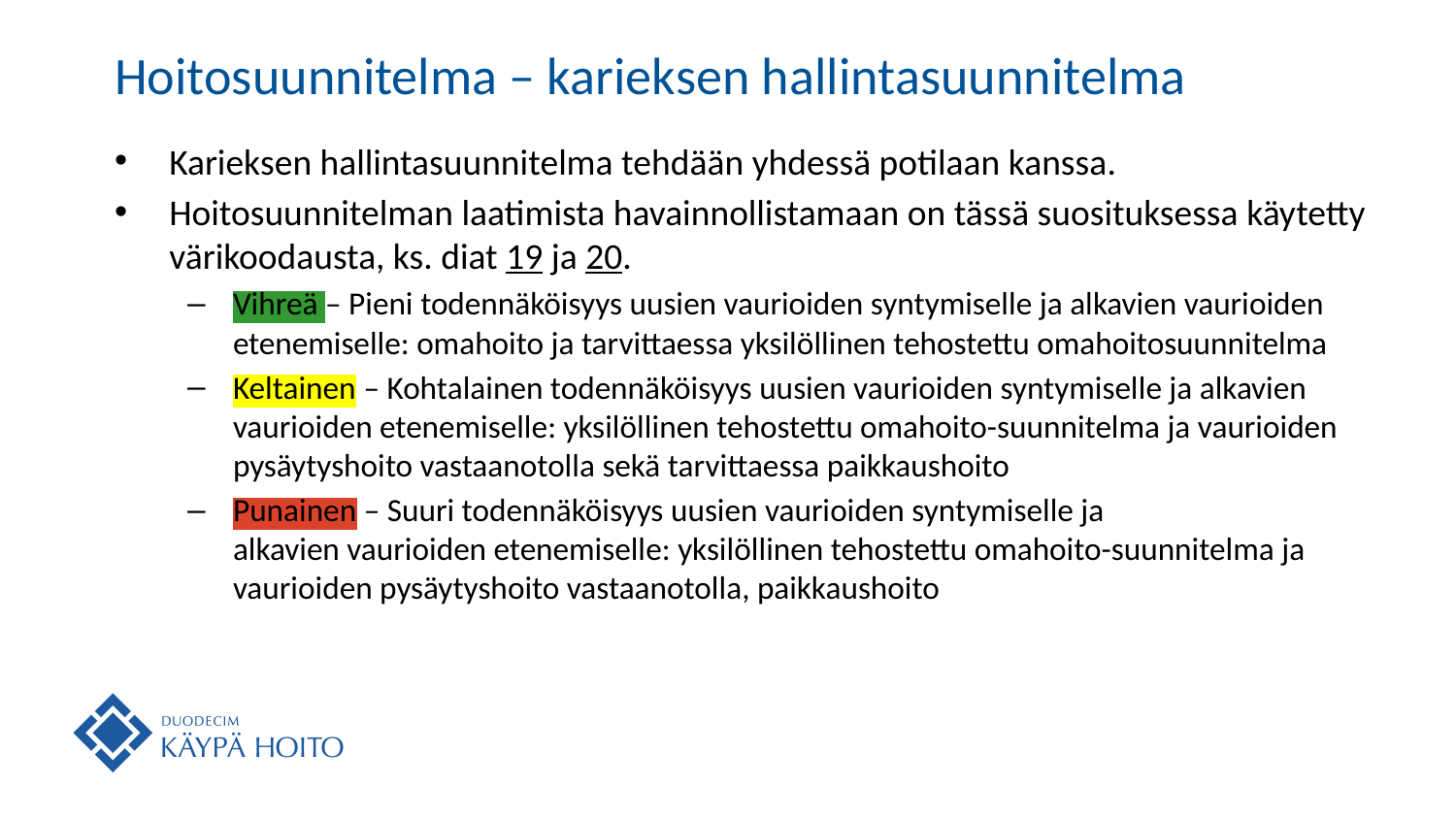

# Hoitosuunnitelma – karieksen hallintasuunnitelma
Karieksen hallintasuunnitelma tehdään yhdessä potilaan kanssa.
Hoitosuunnitelman laatimista havainnollistamaan on tässä suosituksessa käytetty värikoodausta, ks. diat 19 ja 20.
Vihreä – Pieni todennäköisyys uusien vaurioiden syntymiselle ja alkavien vaurioiden etenemiselle: omahoito ja tarvittaessa yksilöllinen tehostettu omahoitosuunnitelma
Keltainen – Kohtalainen todennäköisyys uusien vaurioiden syntymiselle ja alkavien vaurioiden etenemiselle: yksilöllinen tehostettu omahoito-suunnitelma ja vaurioiden pysäytyshoito vastaanotolla sekä tarvittaessa paikkaushoito
Punainen – Suuri todennäköisyys uusien vaurioiden syntymiselle ja
alkavien vaurioiden etenemiselle: yksilöllinen tehostettu omahoito-suunnitelma ja vaurioiden pysäytyshoito vastaanotolla, paikkaushoito